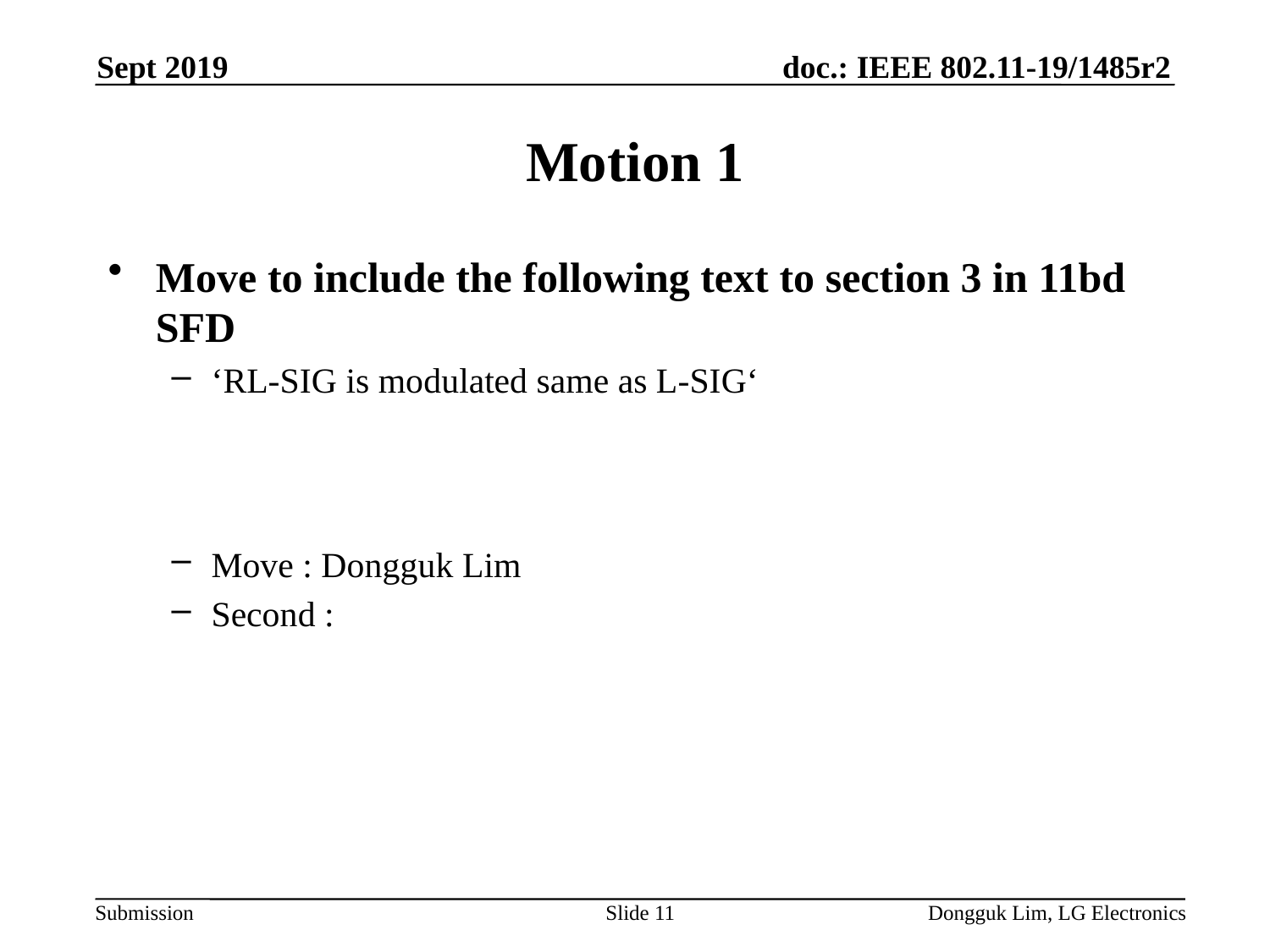

Sept 2019
# Motion 1
Move to include the following text to section 3 in 11bd SFD
‘RL-SIG is modulated same as L-SIG‘

Move : Dongguk Lim
Second :
Slide 11
Dongguk Lim, LG Electronics